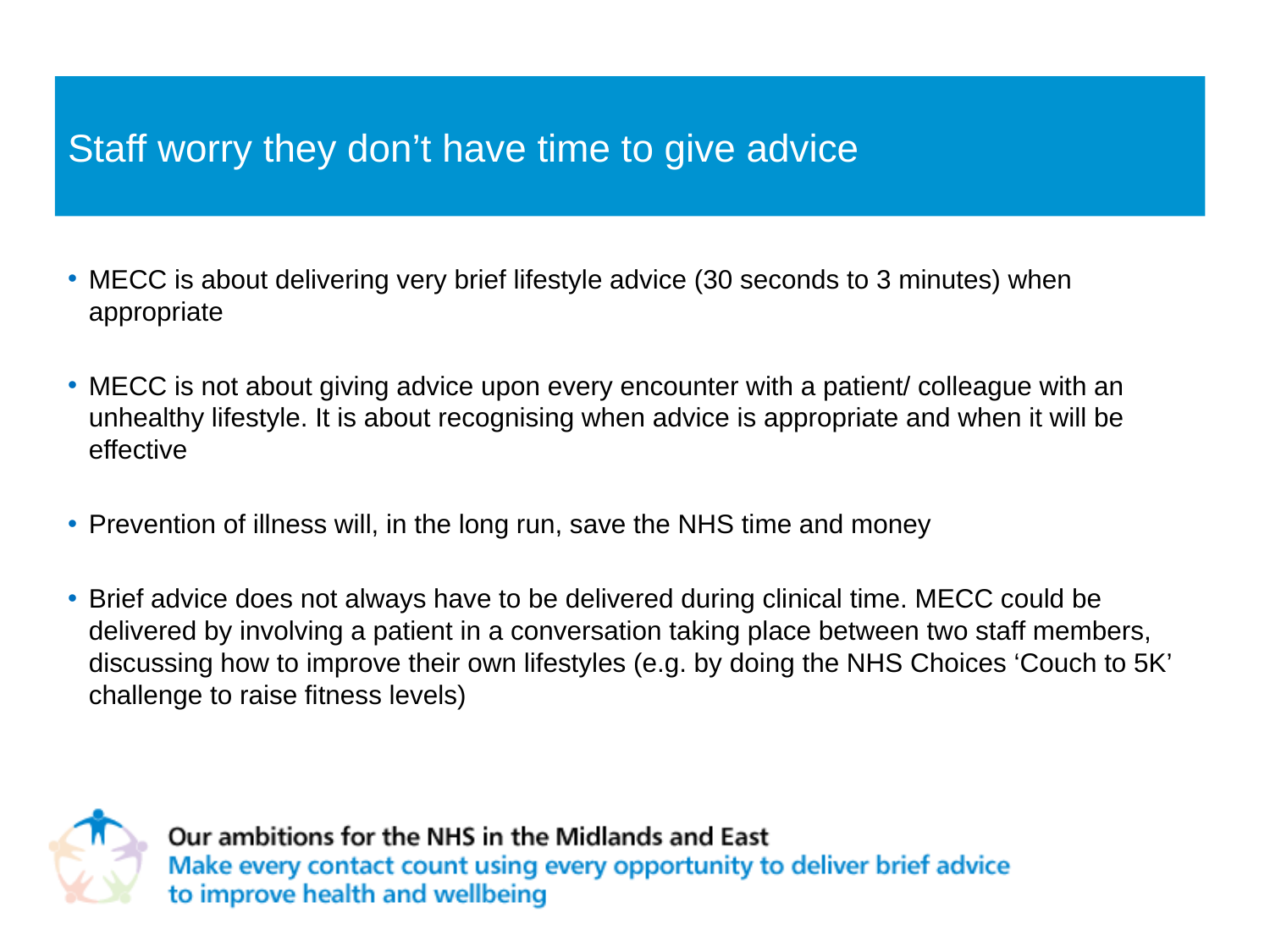

# Staff worry they don’t have time to give advice
MECC is about delivering very brief lifestyle advice (30 seconds to 3 minutes) when appropriate

MECC is not about giving advice upon every encounter with a patient/ colleague with an unhealthy lifestyle. It is about recognising when advice is appropriate and when it will be effective

Prevention of illness will, in the long run, save the NHS time and money

Brief advice does not always have to be delivered during clinical time. MECC could be delivered by involving a patient in a conversation taking place between two staff members, discussing how to improve their own lifestyles (e.g. by doing the NHS Choices ‘Couch to 5K’ challenge to raise fitness levels)